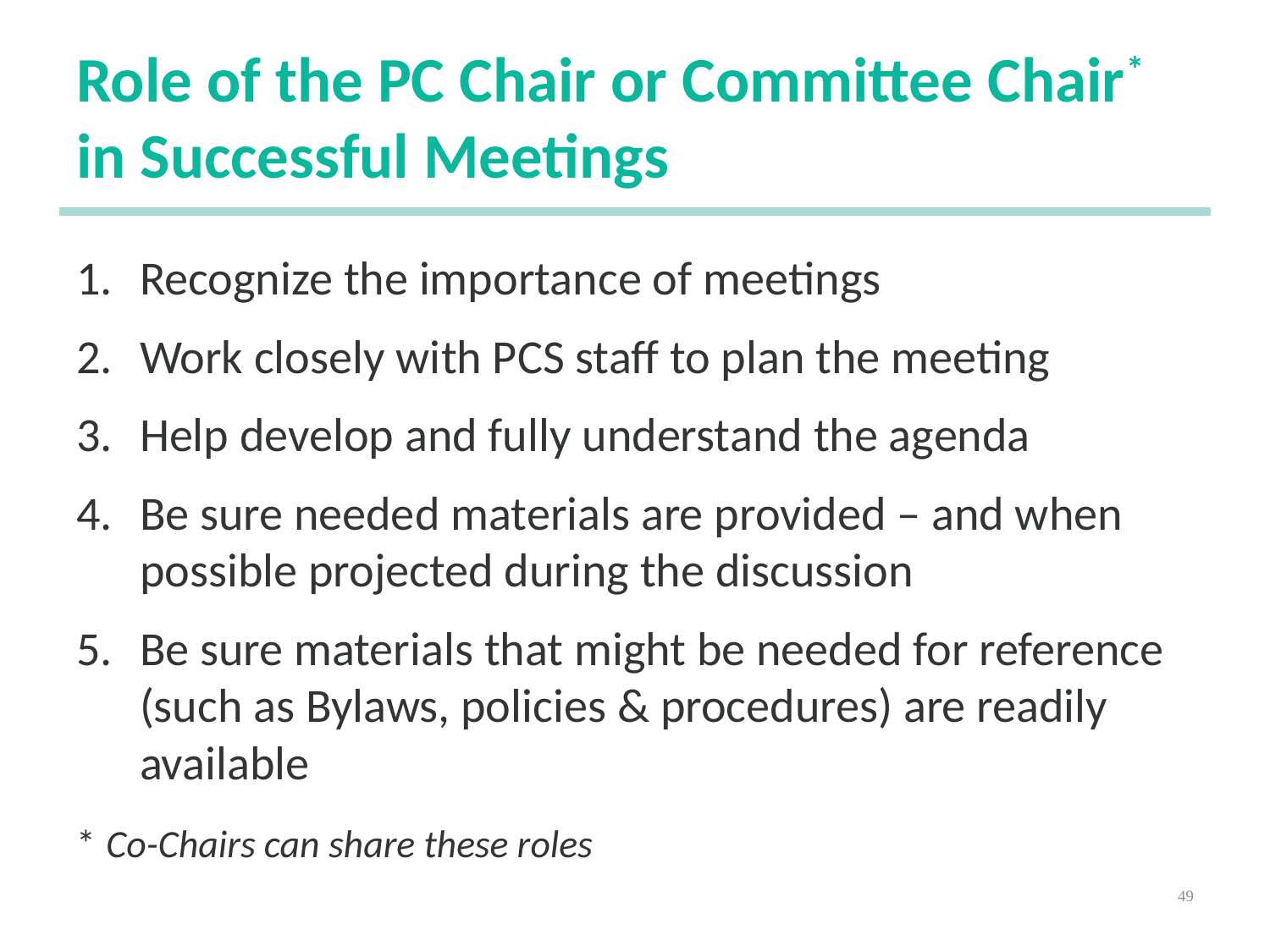

# Role of the PC Chair or Committee Chair* in Successful Meetings
Recognize the importance of meetings
Work closely with PCS staff to plan the meeting
Help develop and fully understand the agenda
Be sure needed materials are provided – and when possible projected during the discussion
Be sure materials that might be needed for reference (such as Bylaws, policies & procedures) are readily available
* Co-Chairs can share these roles

49